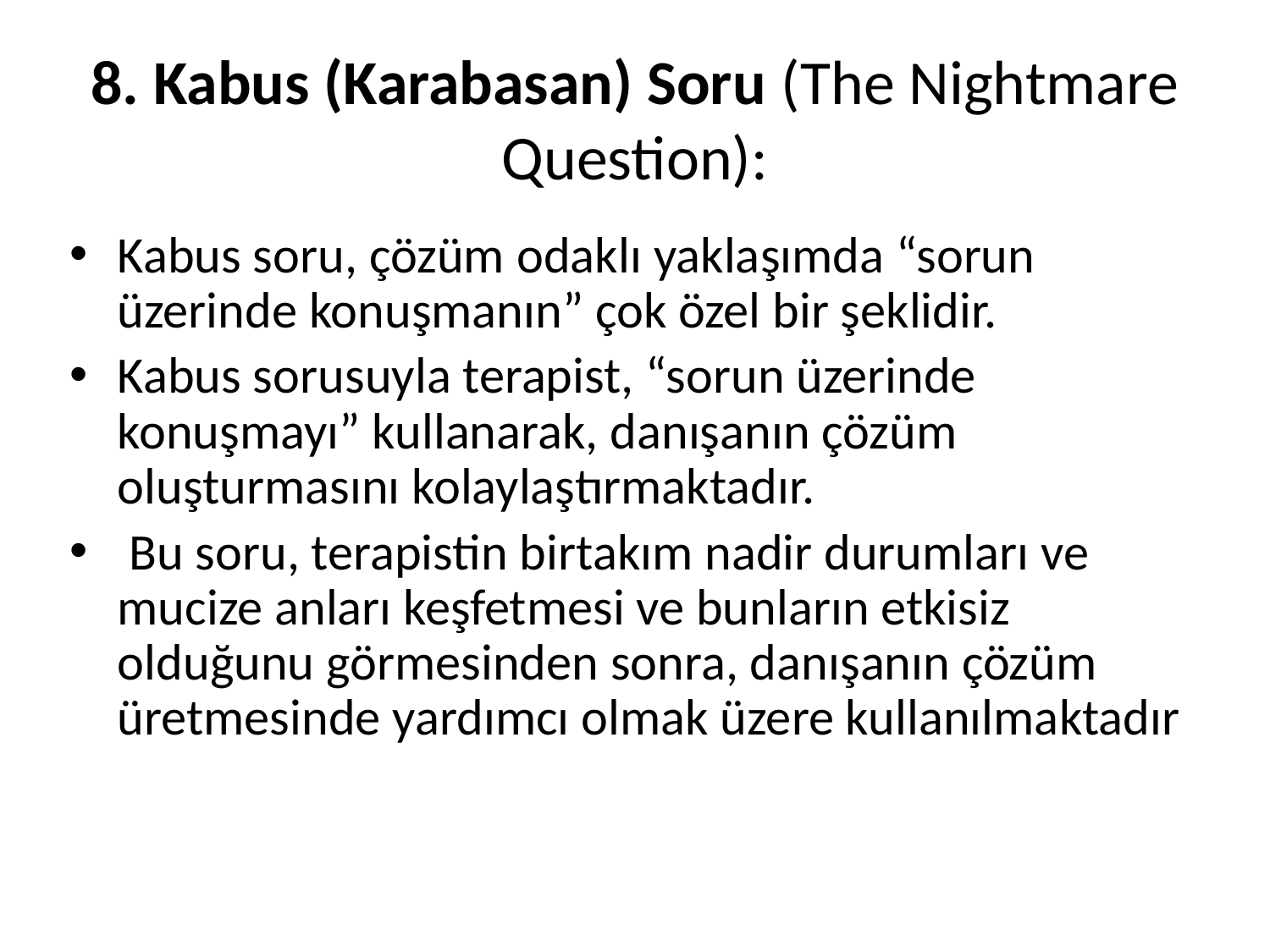

# 8. Kabus (Karabasan) Soru (The Nightmare Question):
Kabus soru, çözüm odaklı yaklaşımda “sorun üzerinde konuşmanın” çok özel bir şeklidir.
Kabus sorusuyla terapist, “sorun üzerinde konuşmayı” kullanarak, danışanın çözüm oluşturmasını kolaylaştırmaktadır.
 Bu soru, terapistin birtakım nadir durumları ve mucize anları keşfetmesi ve bunların etkisiz olduğunu görmesinden sonra, danışanın çözüm üretmesinde yardımcı olmak üzere kullanılmaktadır